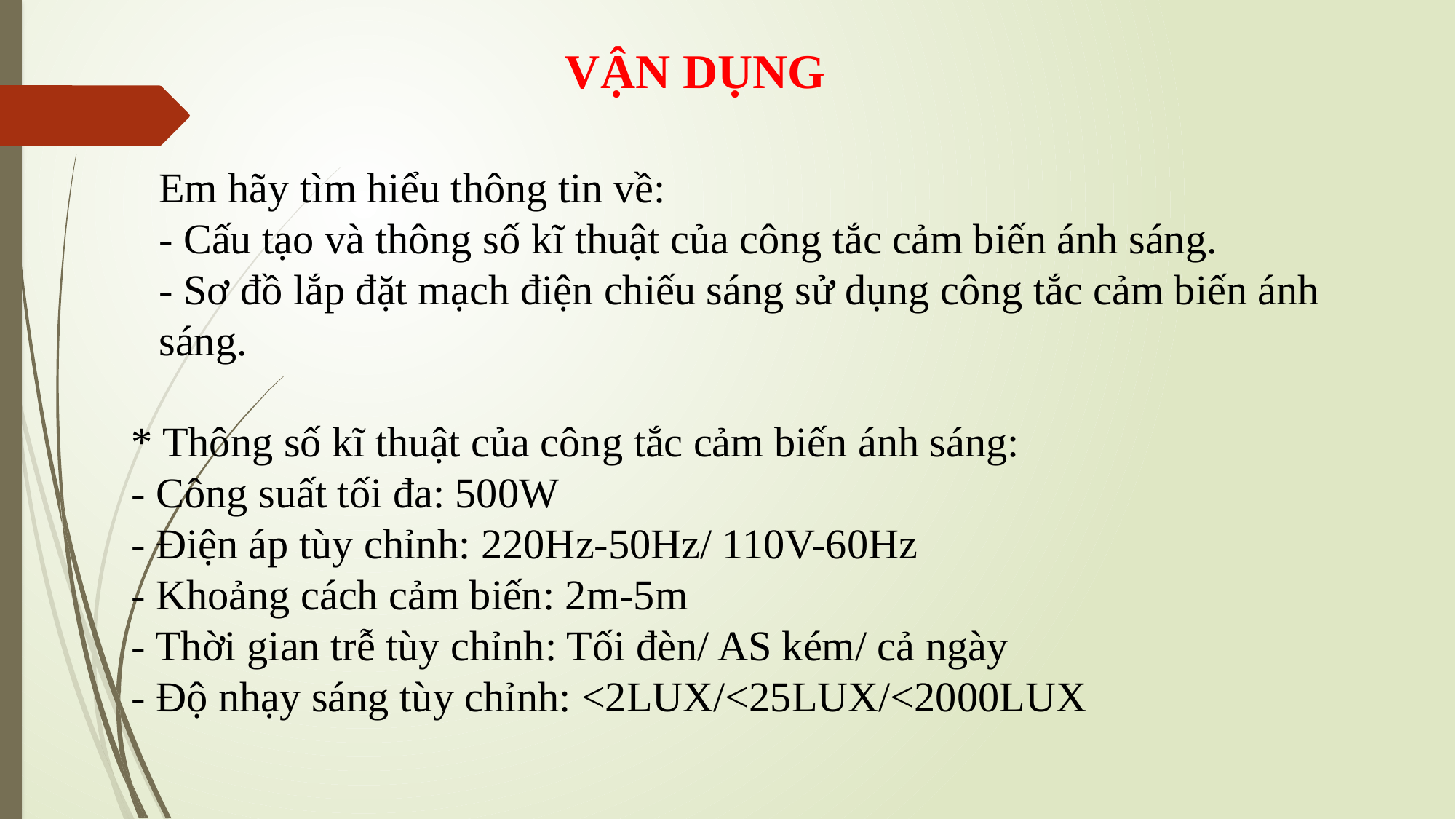

VẬN DỤNG
Em hãy tìm hiểu thông tin về:
- Cấu tạo và thông số kĩ thuật của công tắc cảm biến ánh sáng.
- Sơ đồ lắp đặt mạch điện chiếu sáng sử dụng công tắc cảm biến ánh sáng.
* Thông số kĩ thuật của công tắc cảm biến ánh sáng:
- Công suất tối đa: 500W
- Điện áp tùy chỉnh: 220Hz-50Hz/ 110V-60Hz
- Khoảng cách cảm biến: 2m-5m
- Thời gian trễ tùy chỉnh: Tối đèn/ AS kém/ cả ngày
- Độ nhạy sáng tùy chỉnh: <2LUX/<25LUX/<2000LUX